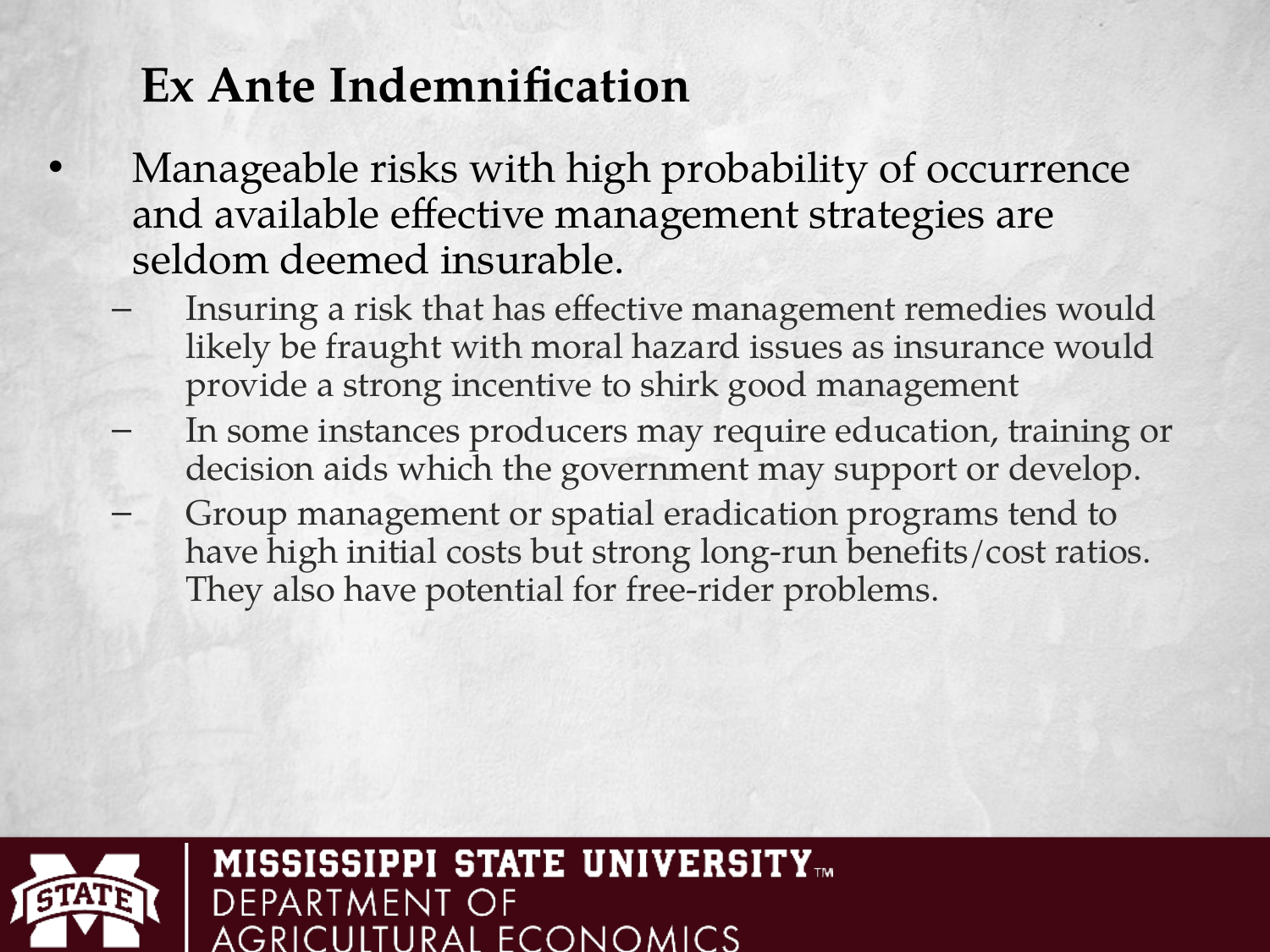

Ex Ante Indemnification
Manageable risks with high probability of occurrence and available effective management strategies are seldom deemed insurable.
Insuring a risk that has effective management remedies would likely be fraught with moral hazard issues as insurance would provide a strong incentive to shirk good management
In some instances producers may require education, training or decision aids which the government may support or develop.
Group management or spatial eradication programs tend to have high initial costs but strong long-run benefits/cost ratios.  They also have potential for free-rider problems.